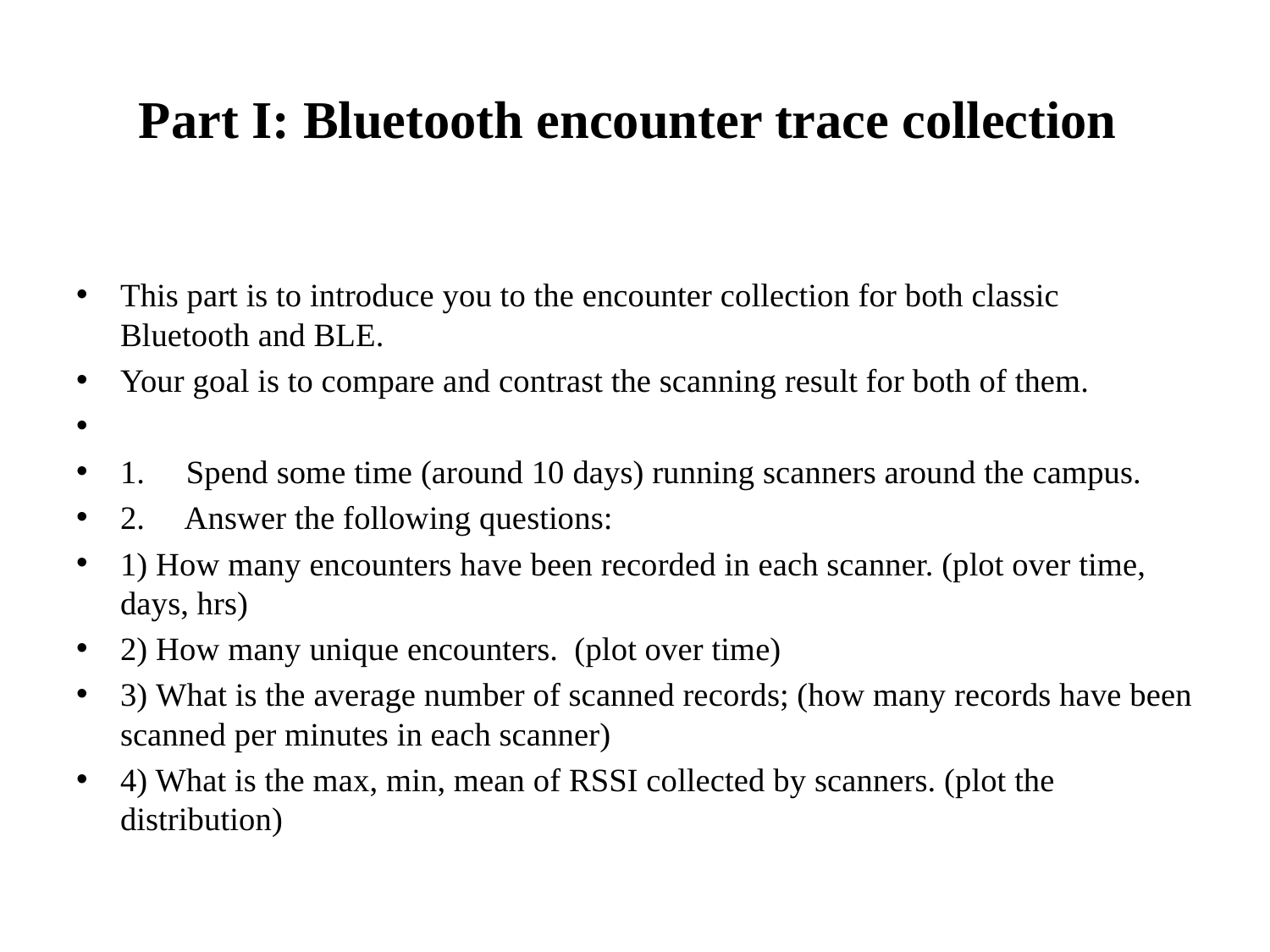

# Part I: Bluetooth encounter trace collection

This part is to introduce you to the encounter collection for both classic Bluetooth and BLE.
Your goal is to compare and contrast the scanning result for both of them.

1.     Spend some time (around 10 days) running scanners around the campus.
2.     Answer the following questions:
1) How many encounters have been recorded in each scanner. (plot over time, days, hrs)
2) How many unique encounters.  (plot over time)
3) What is the average number of scanned records; (how many records have been scanned per minutes in each scanner)
4) What is the max, min, mean of RSSI collected by scanners. (plot the distribution)